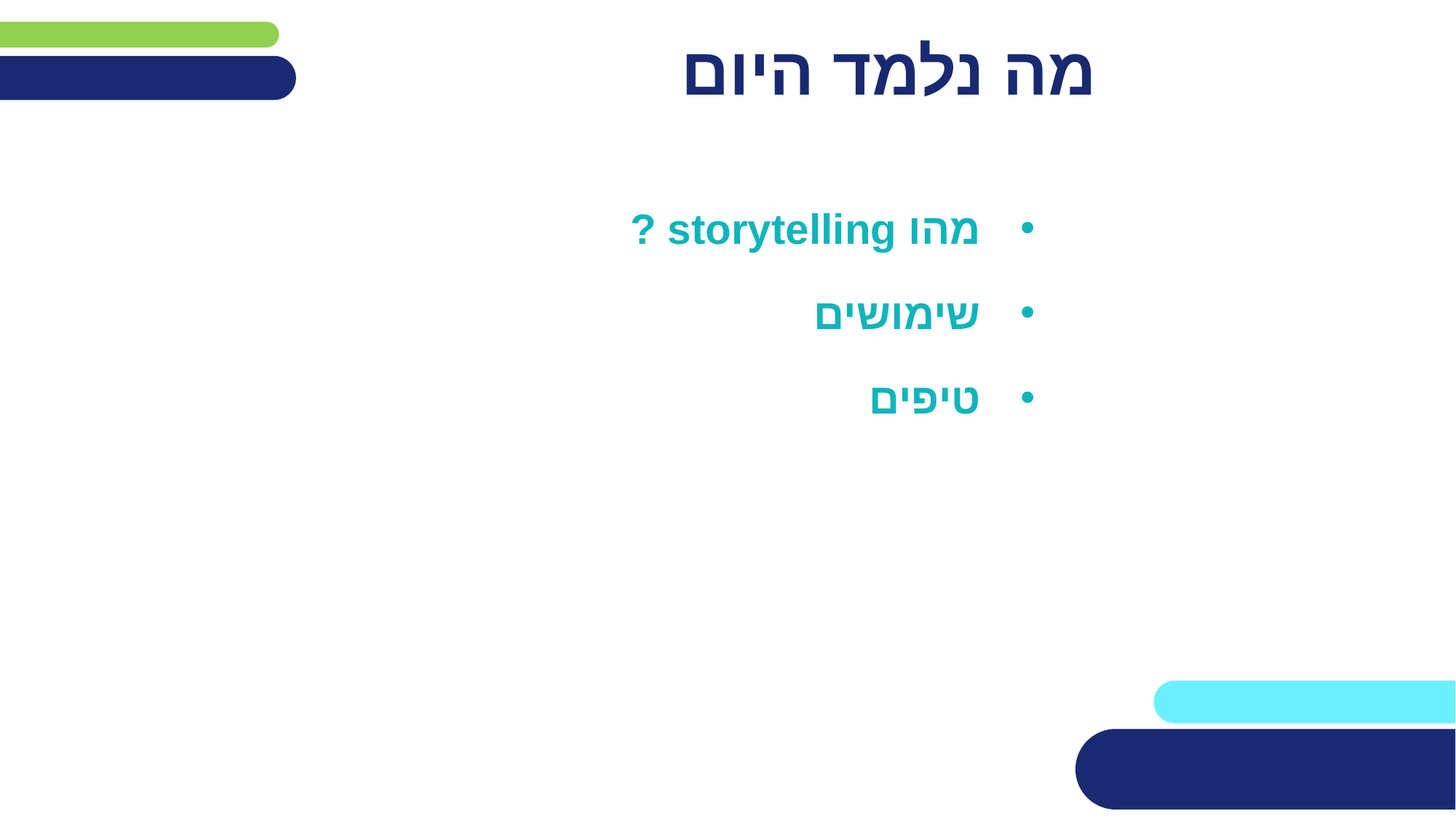

# מה נלמד היום
מהו storytelling ?
שימושים
טיפים